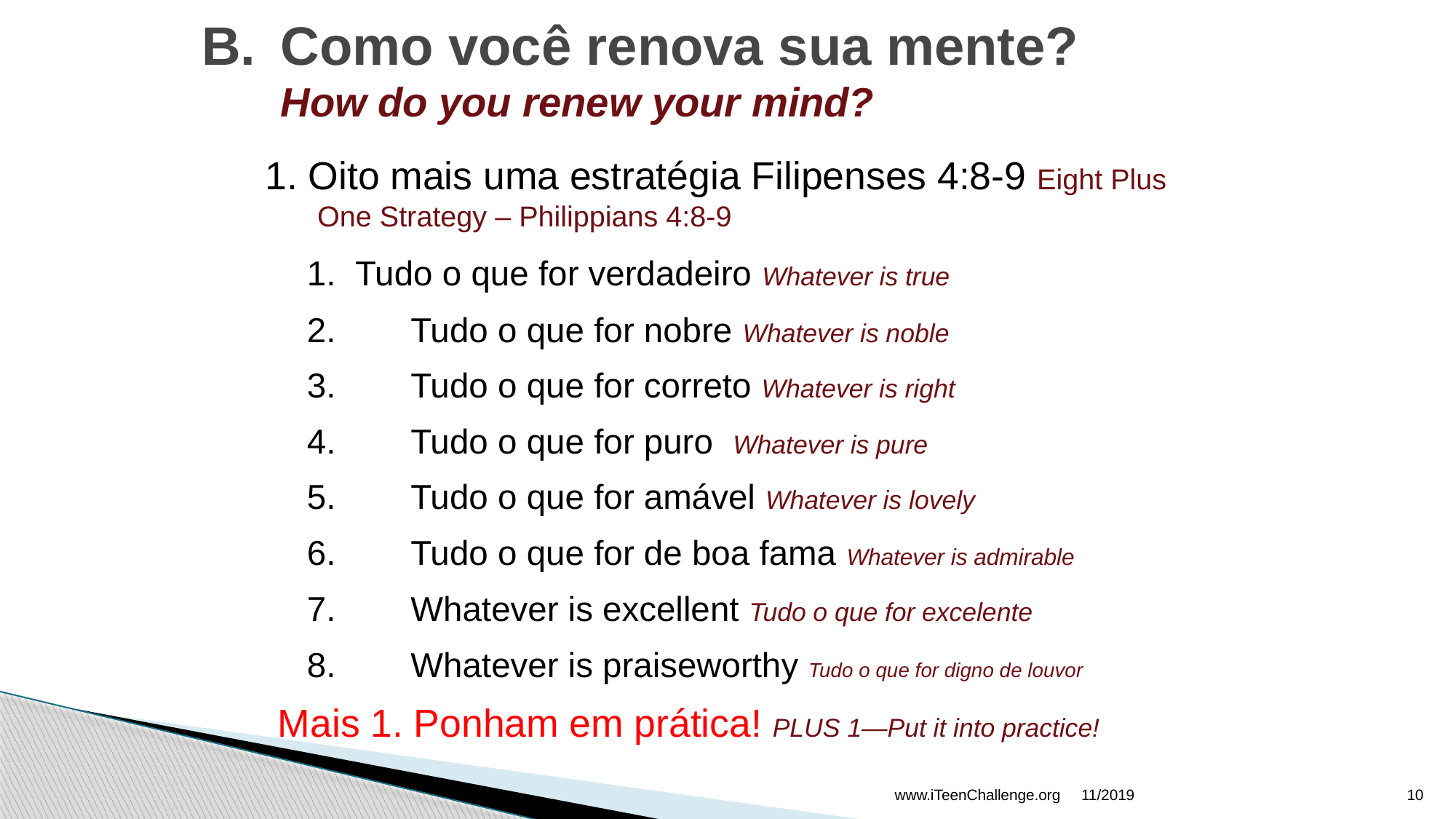

# B. 	Como você renova sua mente?      How do you renew your mind?
1. Oito mais uma estratégia Filipenses 4:8-9 Eight Plus One Strategy – Philippians 4:8-9
	1.  Tudo o que for verdadeiro Whatever is true
	2.	Tudo o que for nobre Whatever is noble
	3.	Tudo o que for correto Whatever is right
	4.	Tudo o que for puro  Whatever is pure
	5.	Tudo o que for amável Whatever is lovely
	6.	Tudo o que for de boa fama Whatever is admirable
	7.	Whatever is excellent Tudo o que for excelente
	8.	Whatever is praiseworthy Tudo o que for digno de louvor
Mais 1. Ponham em prática! PLUS 1—Put it into practice!
11/2019
www.iTeenChallenge.org
10